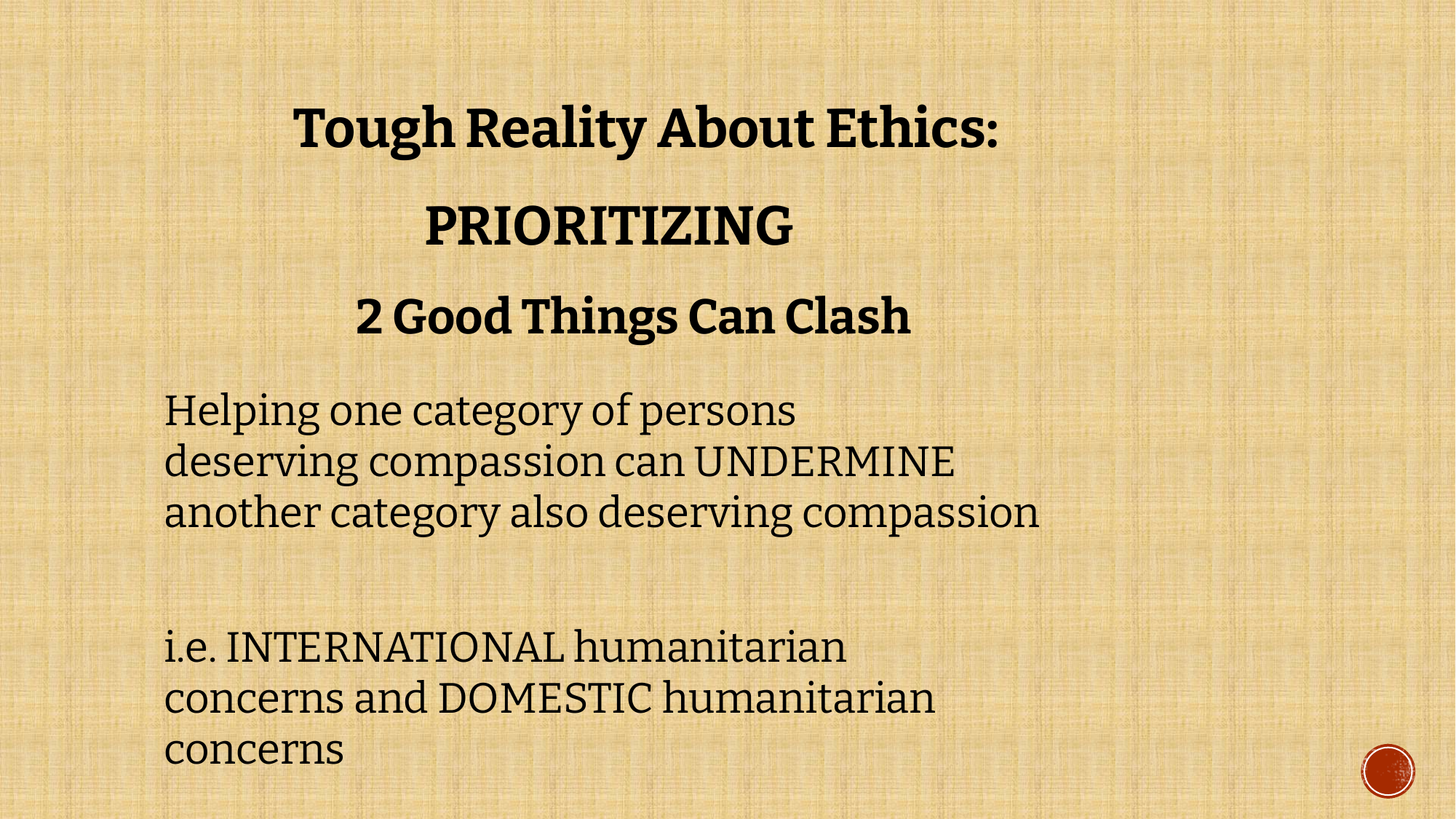

Tough Reality About Ethics:
PRIORITIZING
2 Good Things Can Clash
Helping one category of persons
deserving compassion can UNDERMINE
another category also deserving compassion
i.e. INTERNATIONAL humanitarian concerns and DOMESTIC humanitarian concerns